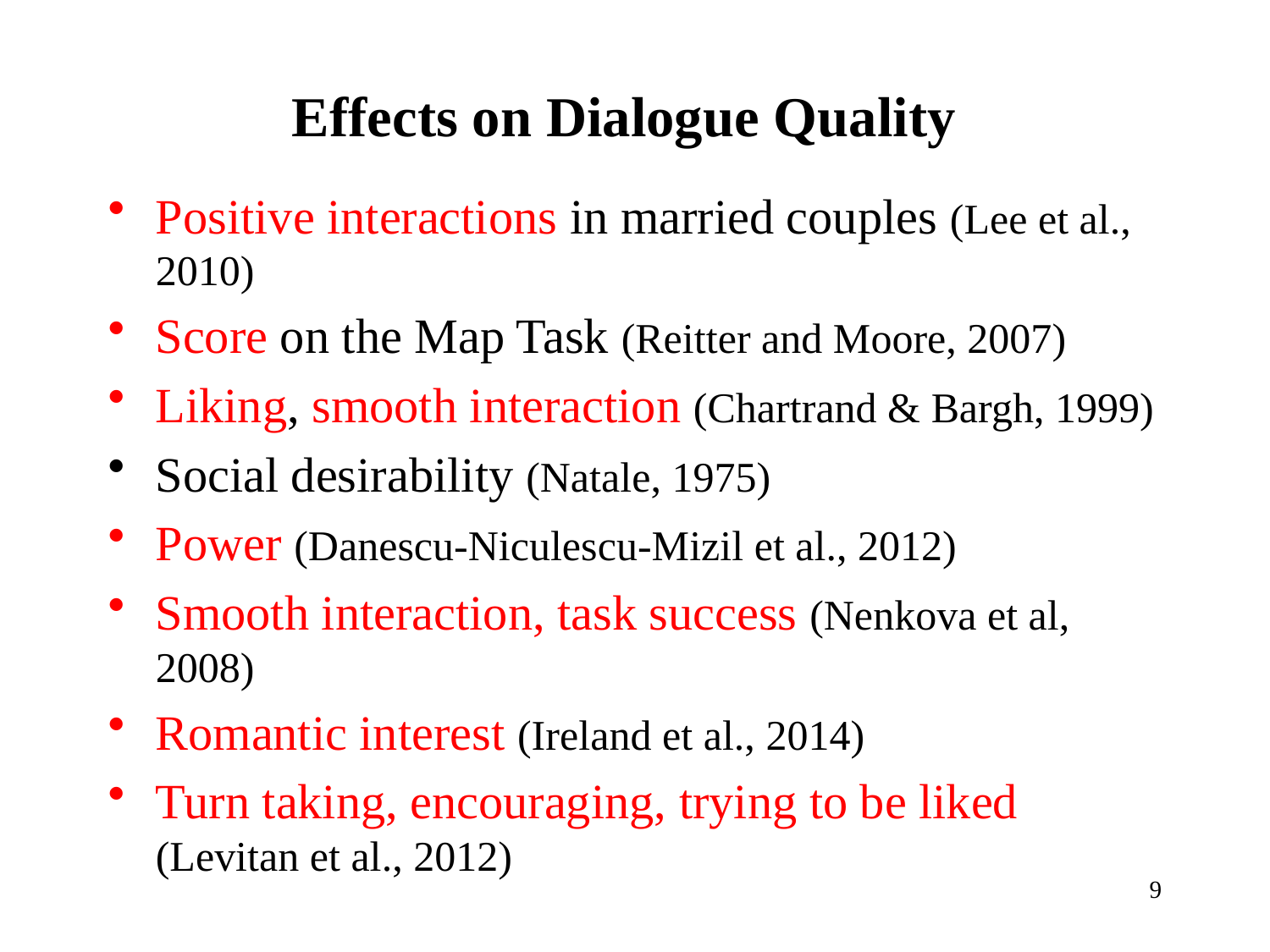

# Effects on Dialogue Quality
Positive interactions in married couples (Lee et al., 2010)
Score on the Map Task (Reitter and Moore, 2007)
Liking, smooth interaction (Chartrand & Bargh, 1999)
Social desirability (Natale, 1975)
Power (Danescu-Niculescu-Mizil et al., 2012)
Smooth interaction, task success (Nenkova et al, 2008)
Romantic interest (Ireland et al., 2014)
Turn taking, encouraging, trying to be liked (Levitan et al., 2012)
9